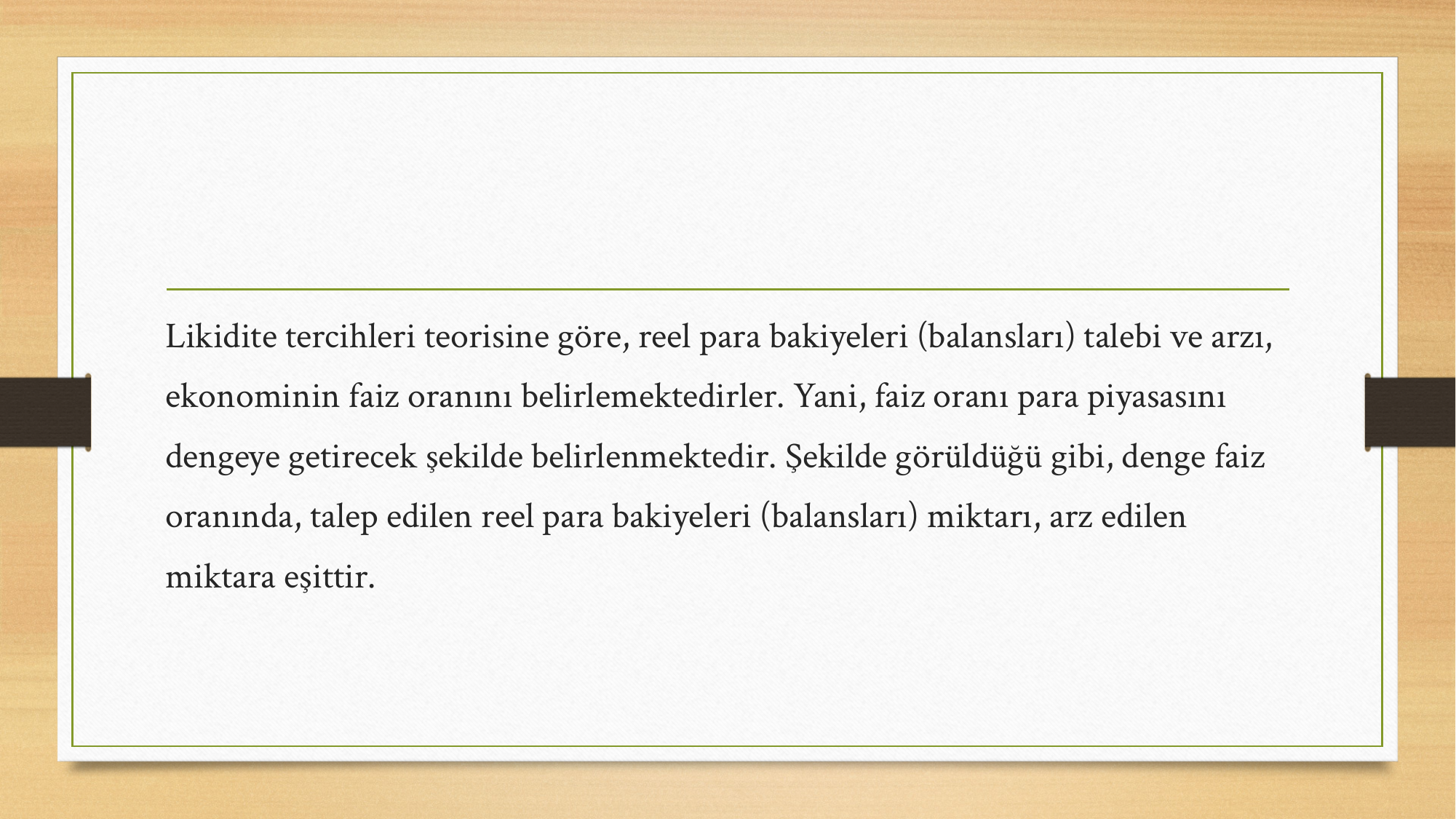

#
Likidite tercihleri teorisine göre, reel para bakiyeleri (balansları) talebi ve arzı,
ekonominin faiz oranını belirlemektedirler. Yani, faiz oranı para piyasasını
dengeye getirecek şekilde belirlenmektedir. Şekilde görüldüğü gibi, denge faiz
oranında, talep edilen reel para bakiyeleri (balansları) miktarı, arz edilen
miktara eşittir.